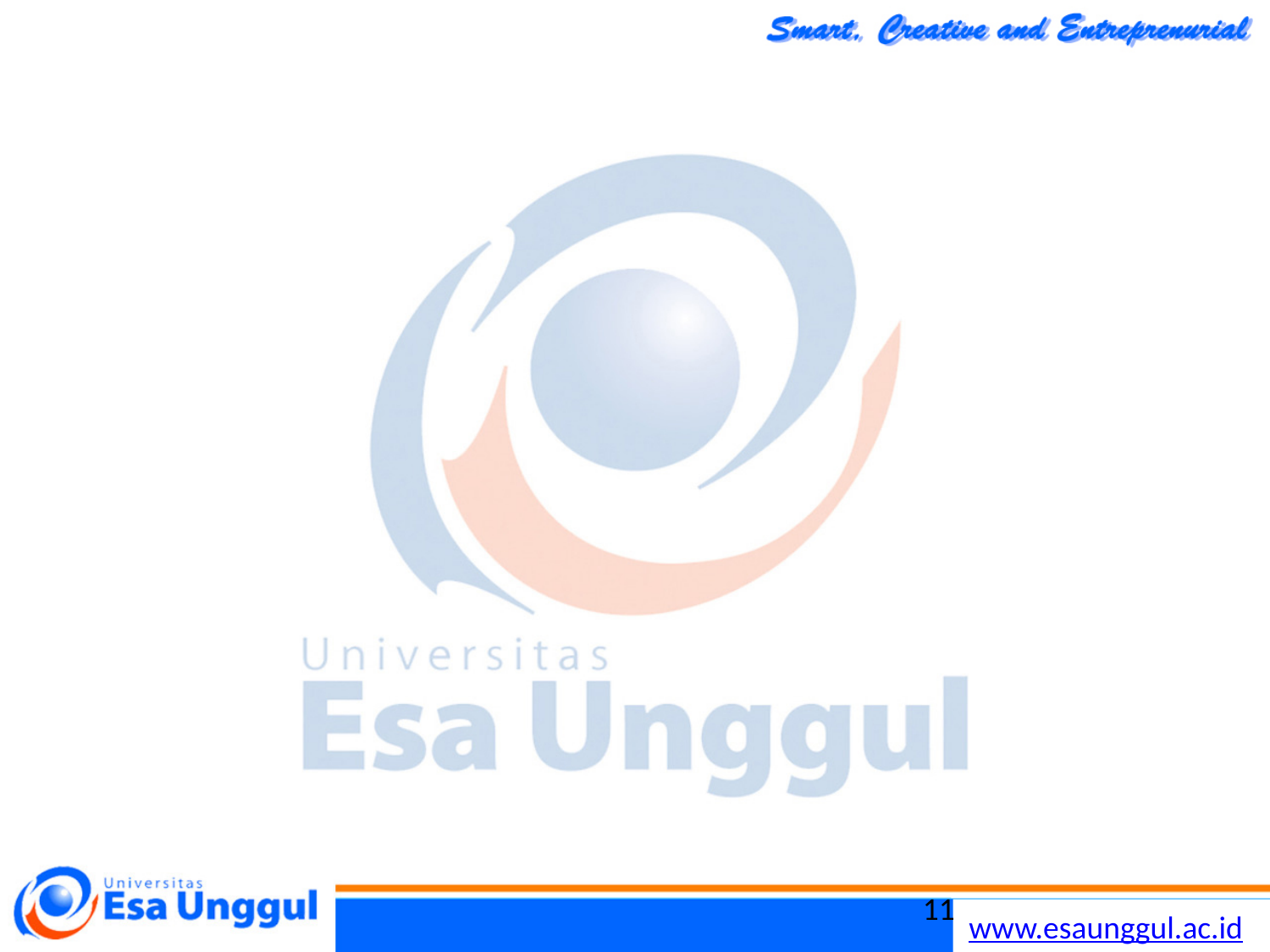

#
Kegiatan-pada-titik (activity-on-node/ AON). Pada konvensi AON, titik menunjukkan kegiatan.
Kegiatan-pada-panah (activity-on-arrow—AOA). Pada AOA, panah menunjukkan kegiatan. Pada jaringan AOA, titik mewakili waktu mulai dan selesainya suatu kegiatan dan juga disebut kejadian. Artinya titik pada AOA tidak memerlukan waktu. maupun sumber daya.
11